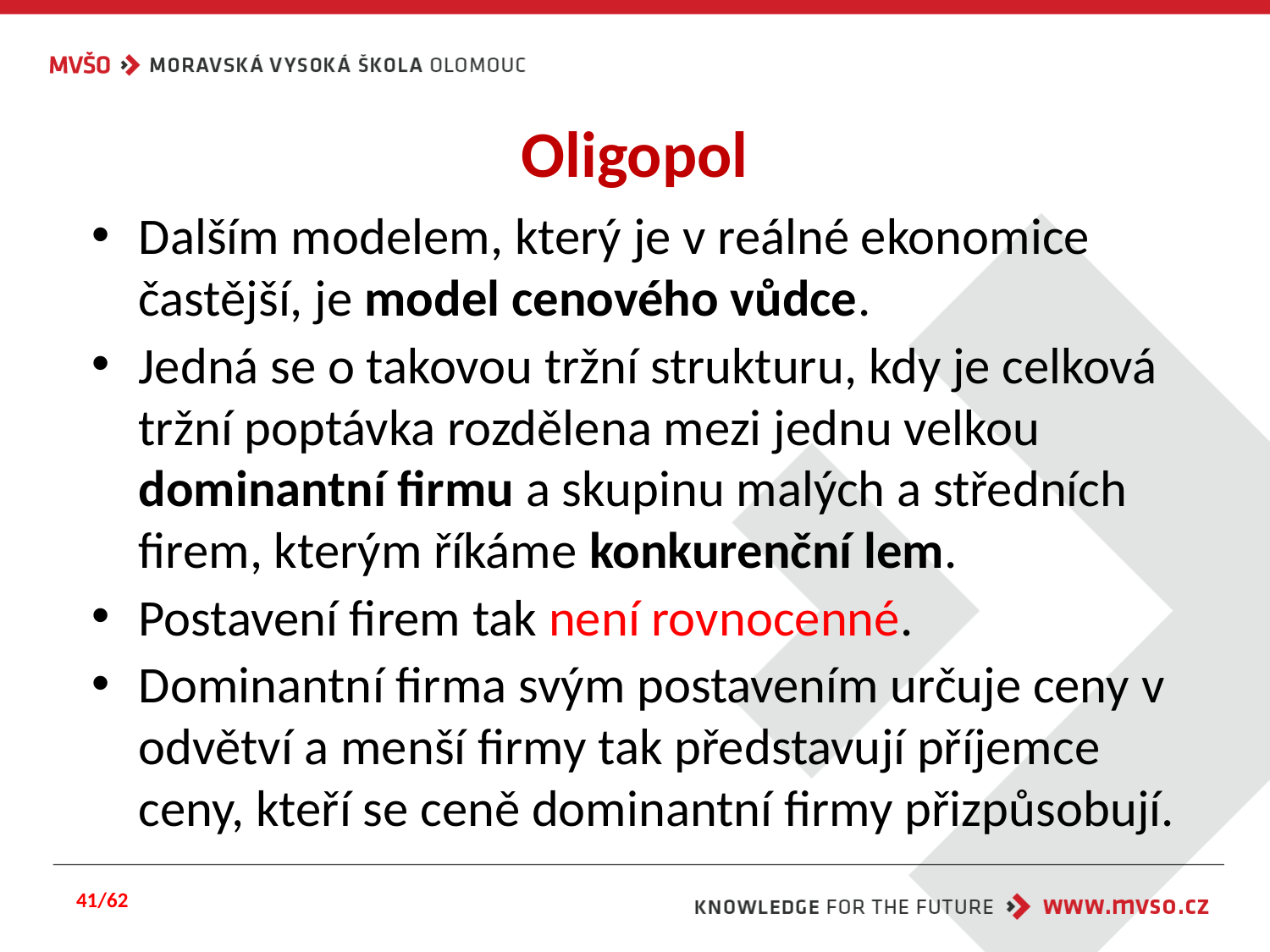

# Oligopol
Dalším modelem, který je v reálné ekonomice častější, je model cenového vůdce.
Jedná se o takovou tržní strukturu, kdy je celková tržní poptávka rozdělena mezi jednu velkou dominantní firmu a skupinu malých a středních firem, kterým říkáme konkurenční lem.
Postavení firem tak není rovnocenné.
Dominantní firma svým postavením určuje ceny v odvětví a menší firmy tak představují příjemce ceny, kteří se ceně dominantní firmy přizpůsobují.
41/62